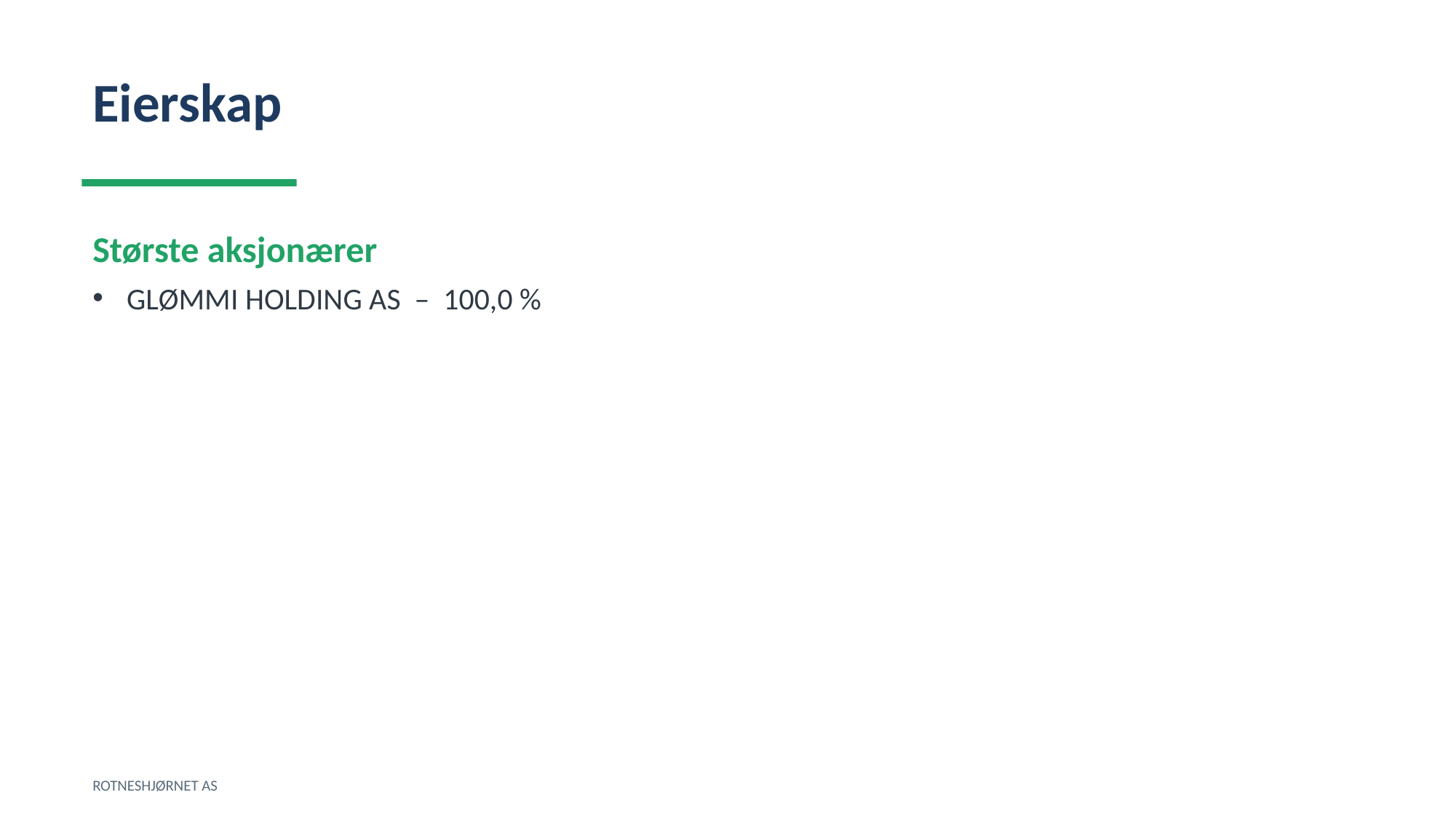

Eierskap

Største aksjonærer
GLØMMI HOLDING AS  –  100,0 %
ROTNESHJØRNET AS